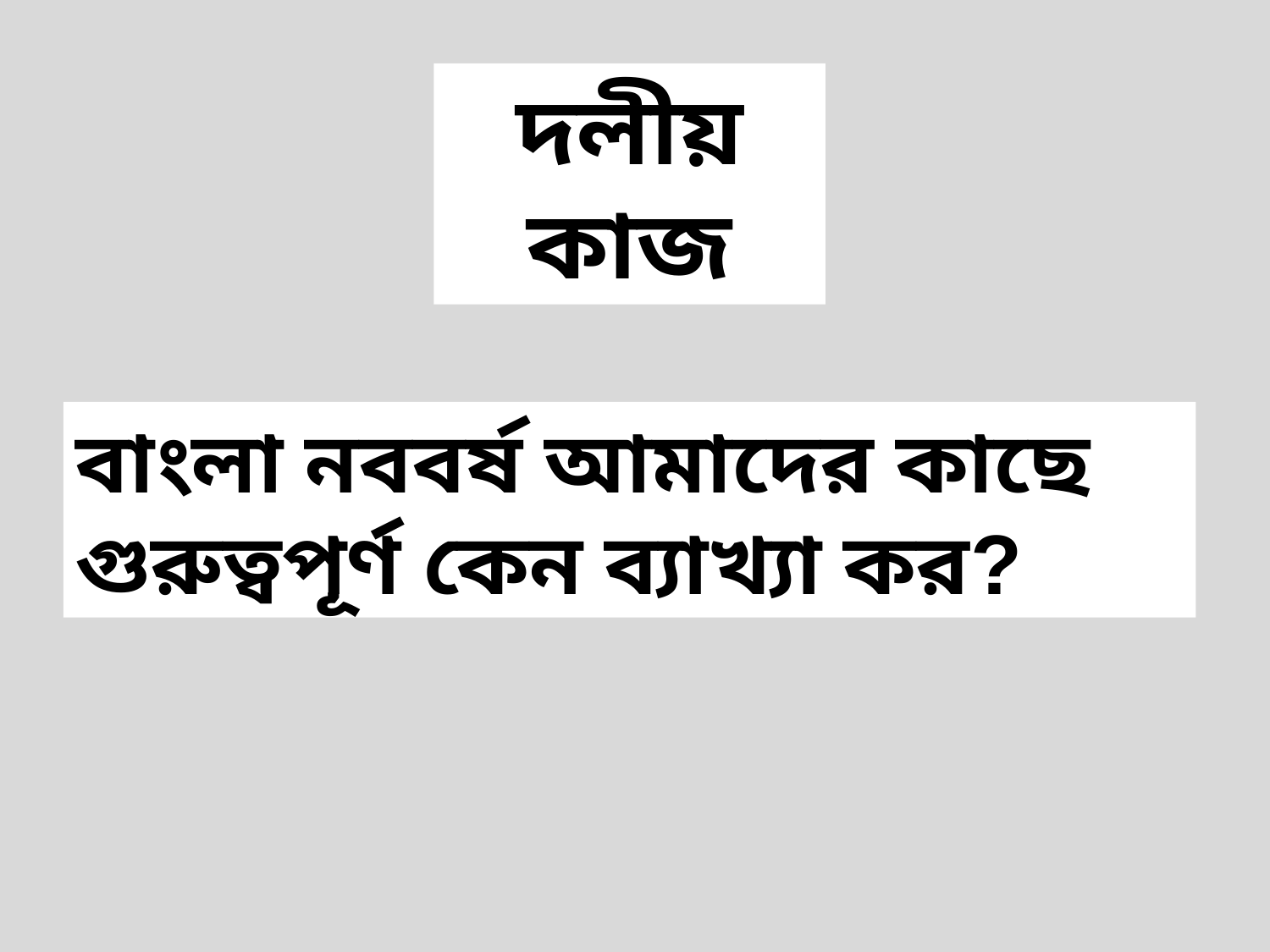

দলীয় কাজ
বাংলা নববর্ষ আমাদের কাছে গুরুত্বপূর্ণ কেন ব্যাখ্যা কর?